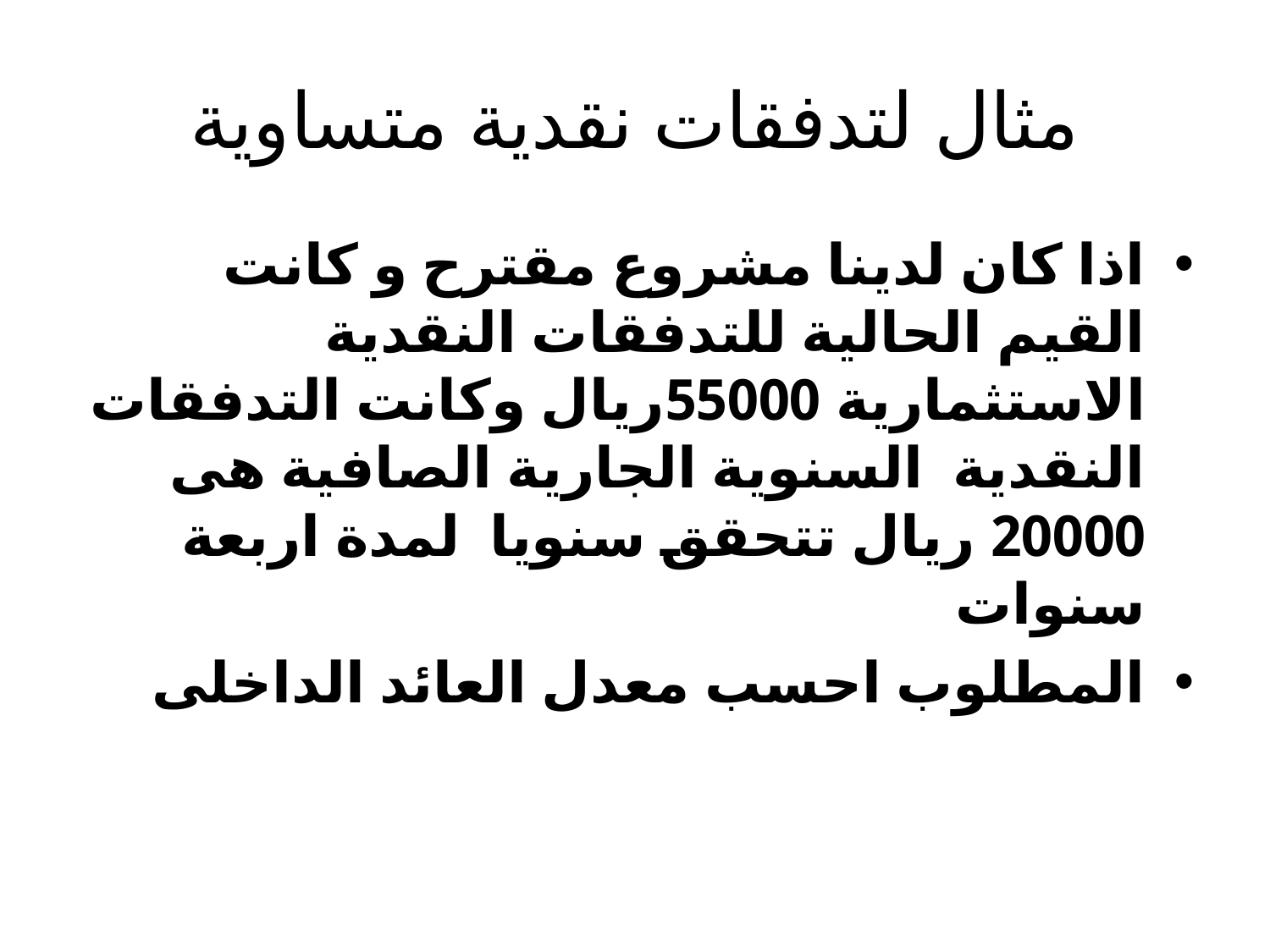

# مثال لتدفقات نقدية متساوية
اذا كان لدينا مشروع مقترح و كانت القيم الحالية للتدفقات النقدية الاستثمارية 55000ريال وكانت التدفقات النقدية  السنوية الجارية الصافية هى 20000 ريال تتحقق سنويا  لمدة اربعة سنوات
المطلوب احسب معدل العائد الداخلى